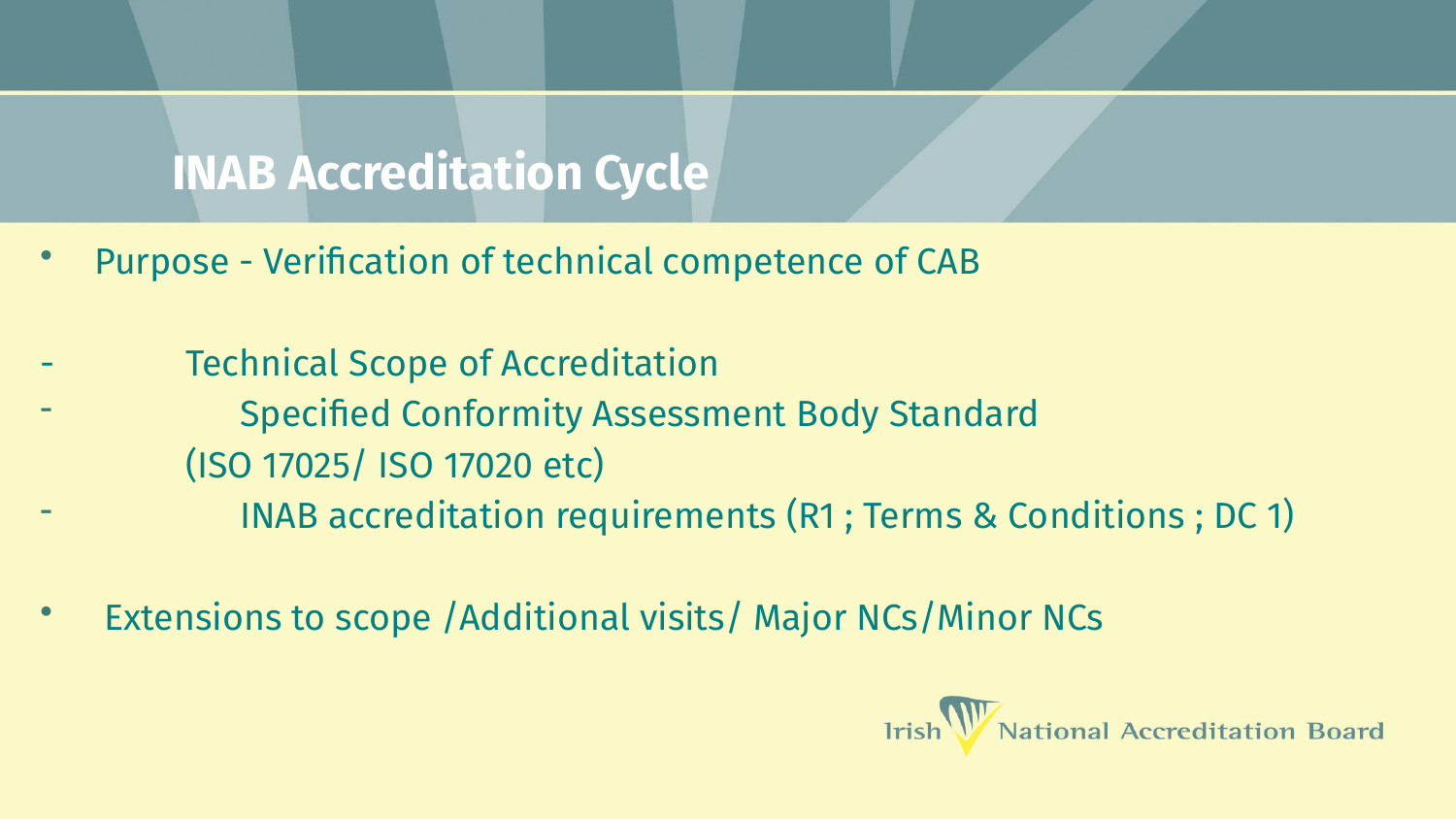

# INAB Accreditation Cycle
Purpose - Verification of technical competence of CAB

-	Technical Scope of Accreditation
	Specified Conformity Assessment Body Standard
	(ISO 17025/ ISO 17020 etc)
	INAB accreditation requirements (R1 ; Terms & Conditions ; DC 1)

 Extensions to scope /Additional visits/ Major NCs/Minor NCs